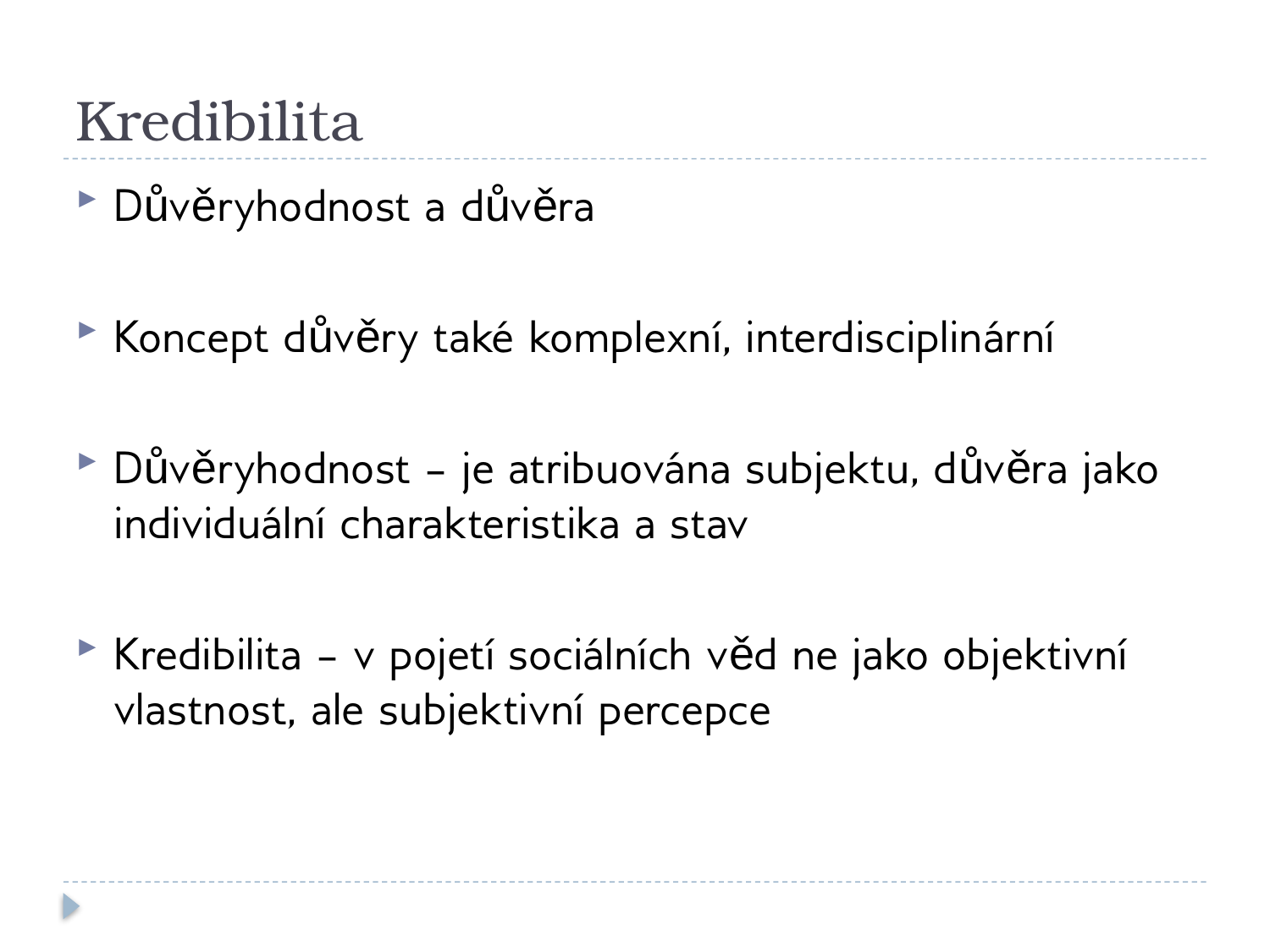

# Kredibilita
Důvěryhodnost a důvěra

Koncept důvěry také komplexní, interdisciplinární

Důvěryhodnost – je atribuována subjektu, důvěra jako individuální charakteristika a stav

Kredibilita – v pojetí sociálních věd ne jako objektivní vlastnost, ale subjektivní percepce